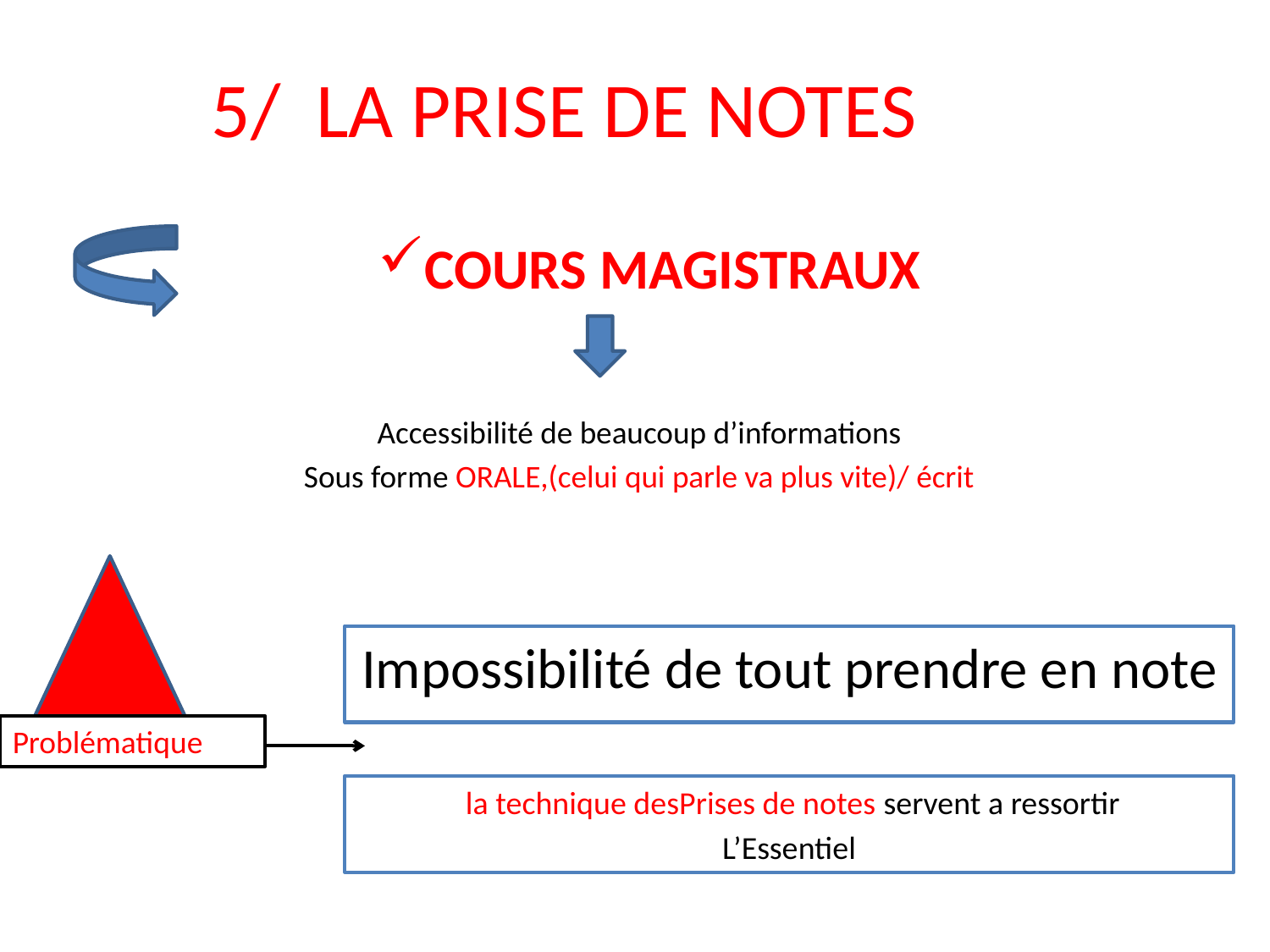

# 5/  LA PRISE DE NOTES

COURS MAGISTRAUX

Accessibilité de beaucoup d’informations
Sous forme ORALE,(celui qui parle va plus vite)/ écrit

Impossibilité de tout prendre en note
Problématique
 la technique desPrises de notes servent a ressortir
L’Essentiel